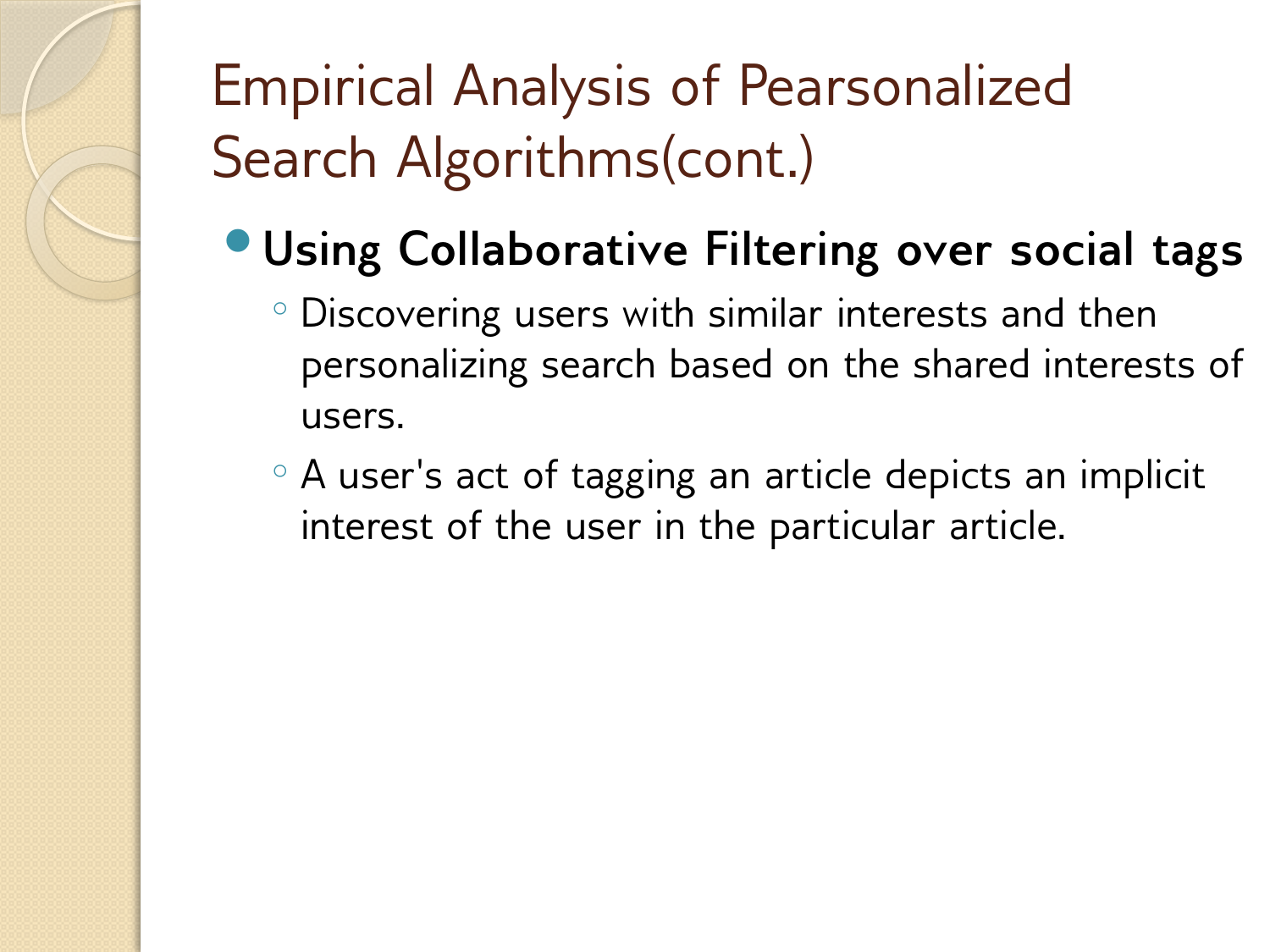

# Empirical Analysis of Pearsonalized Search Algorithms(cont.)
Using Collaborative Filtering over social tags
Discovering users with similar interests and then personalizing search based on the shared interests of users.
A user's act of tagging an article depicts an implicit interest of the user in the particular article.